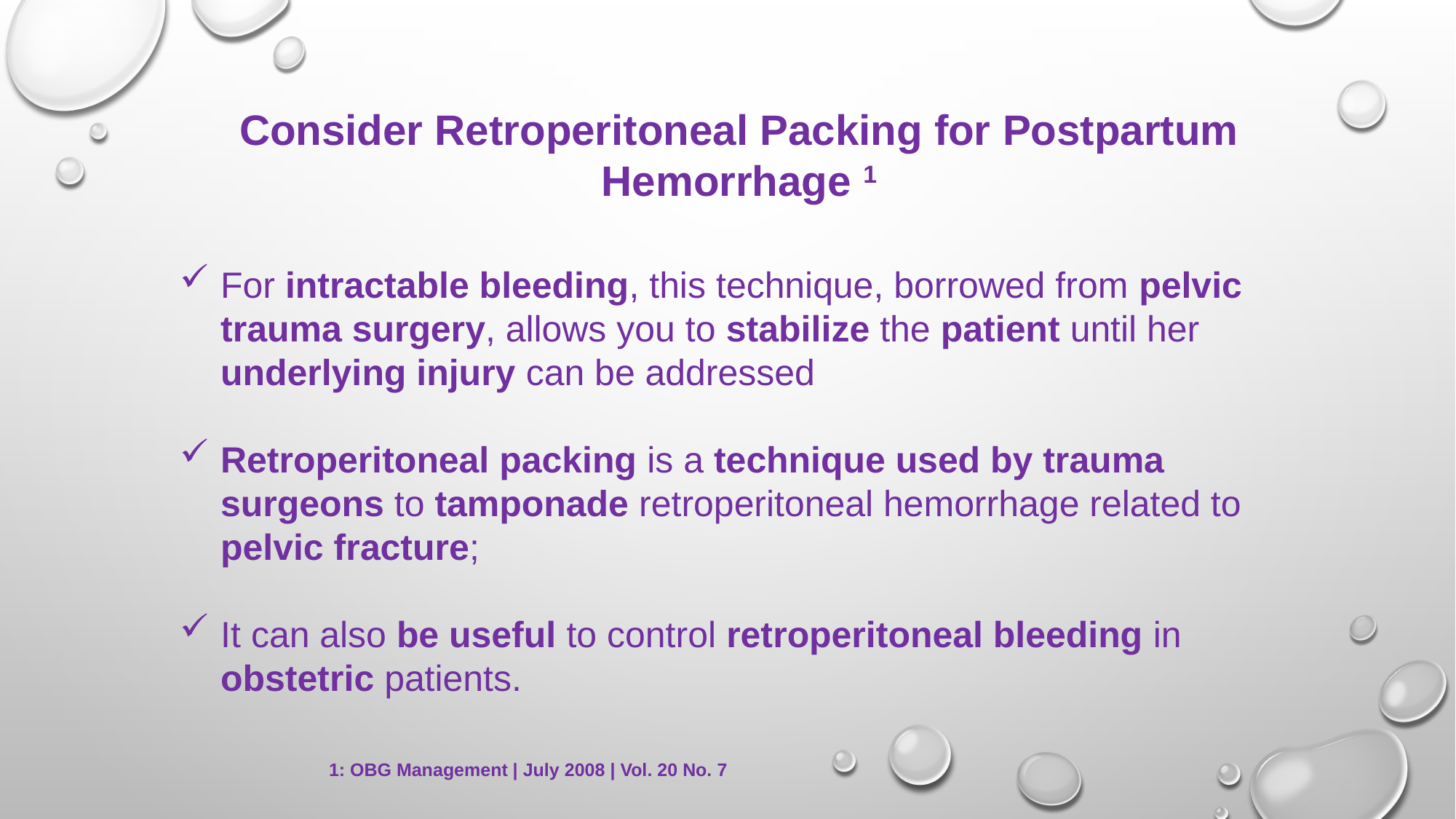

Consider Retroperitoneal Packing for Postpartum Hemorrhage 1
For intractable bleeding, this technique, borrowed from pelvic trauma surgery, allows you to stabilize the patient until her underlying injury can be addressed

Retroperitoneal packing is a technique used by trauma surgeons to tamponade retroperitoneal hemorrhage related to pelvic fracture;

It can also be useful to control retroperitoneal bleeding in obstetric patients.

1: OBG Management | July 2008 | Vol. 20 No. 7